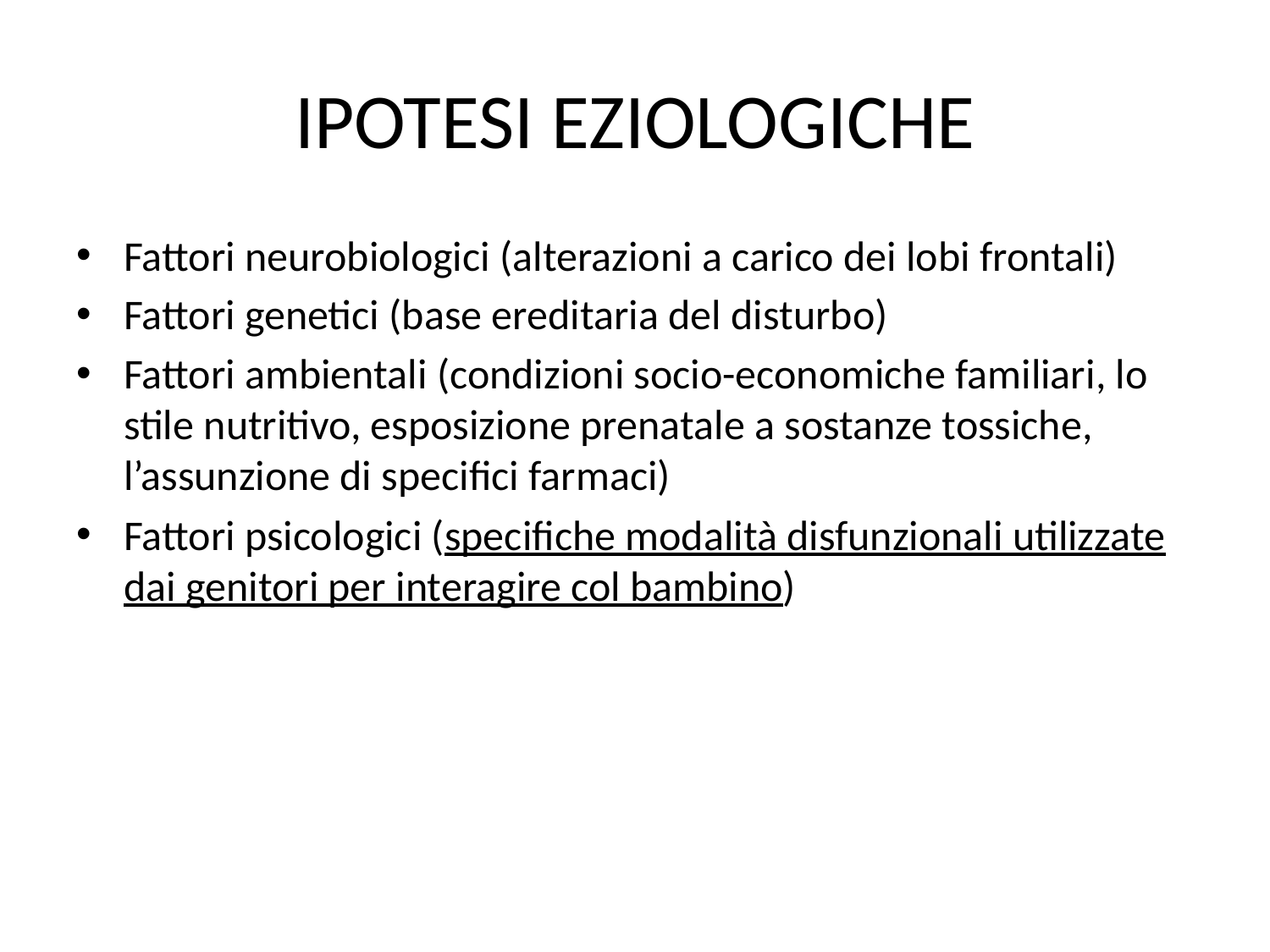

# IPOTESI EZIOLOGICHE
Fattori neurobiologici (alterazioni a carico dei lobi frontali)
Fattori genetici (base ereditaria del disturbo)
Fattori ambientali (condizioni socio-economiche familiari, lo stile nutritivo, esposizione prenatale a sostanze tossiche, l’assunzione di specifici farmaci)
Fattori psicologici (specifiche modalità disfunzionali utilizzate dai genitori per interagire col bambino)